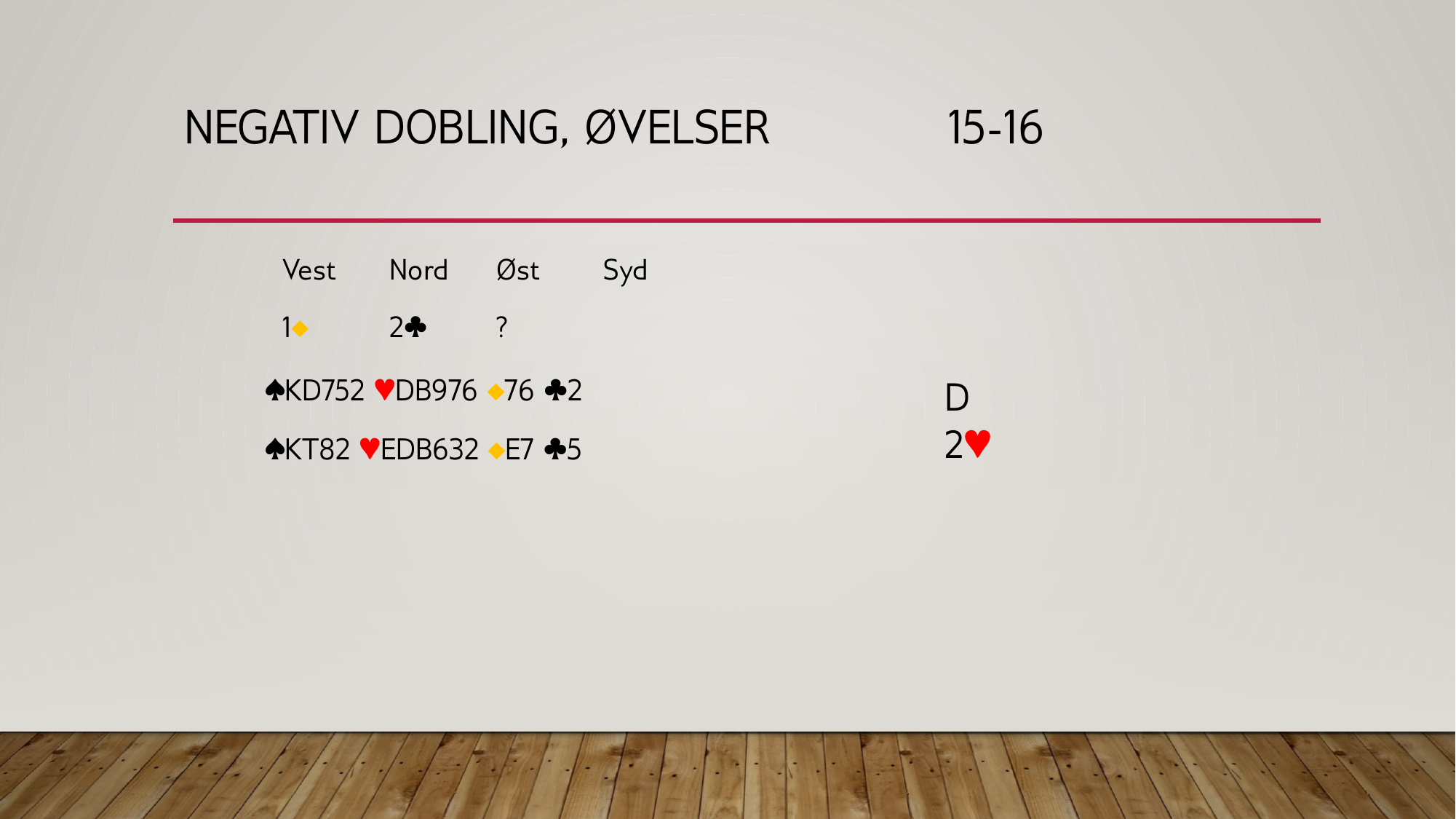

# Negativ dobling, øvelser		15-16
Vest	Nord	Øst	Syd
1♦ 	2♣ 	?
♠KD752 ♥DB976 ♦76 ♣2
♠KT82 ♥EDB632 ♦E7 ♣5

D
2♥